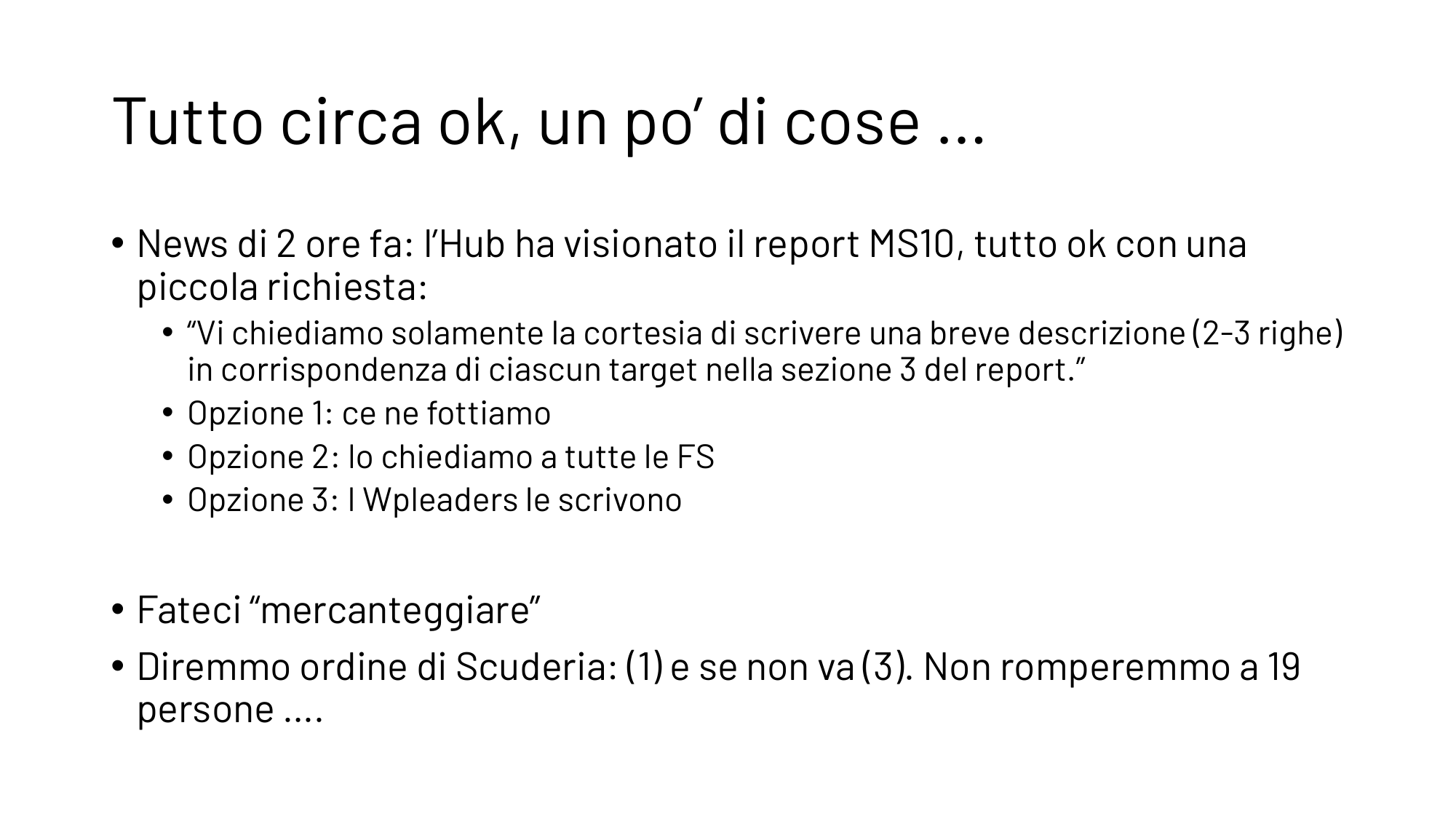

# Tutto circa ok, un po’ di cose …
News di 2 ore fa: l’Hub ha visionato il report MS10, tutto ok con una piccola richiesta:
“Vi chiediamo solamente la cortesia di scrivere una breve descrizione (2-3 righe) in corrispondenza di ciascun target nella sezione 3 del report.”
Opzione 1: ce ne fottiamo
Opzione 2: lo chiediamo a tutte le FS
Opzione 3: I Wpleaders le scrivono

Fateci “mercanteggiare”
Diremmo ordine di Scuderia: (1) e se non va (3). Non romperemmo a 19 persone ….